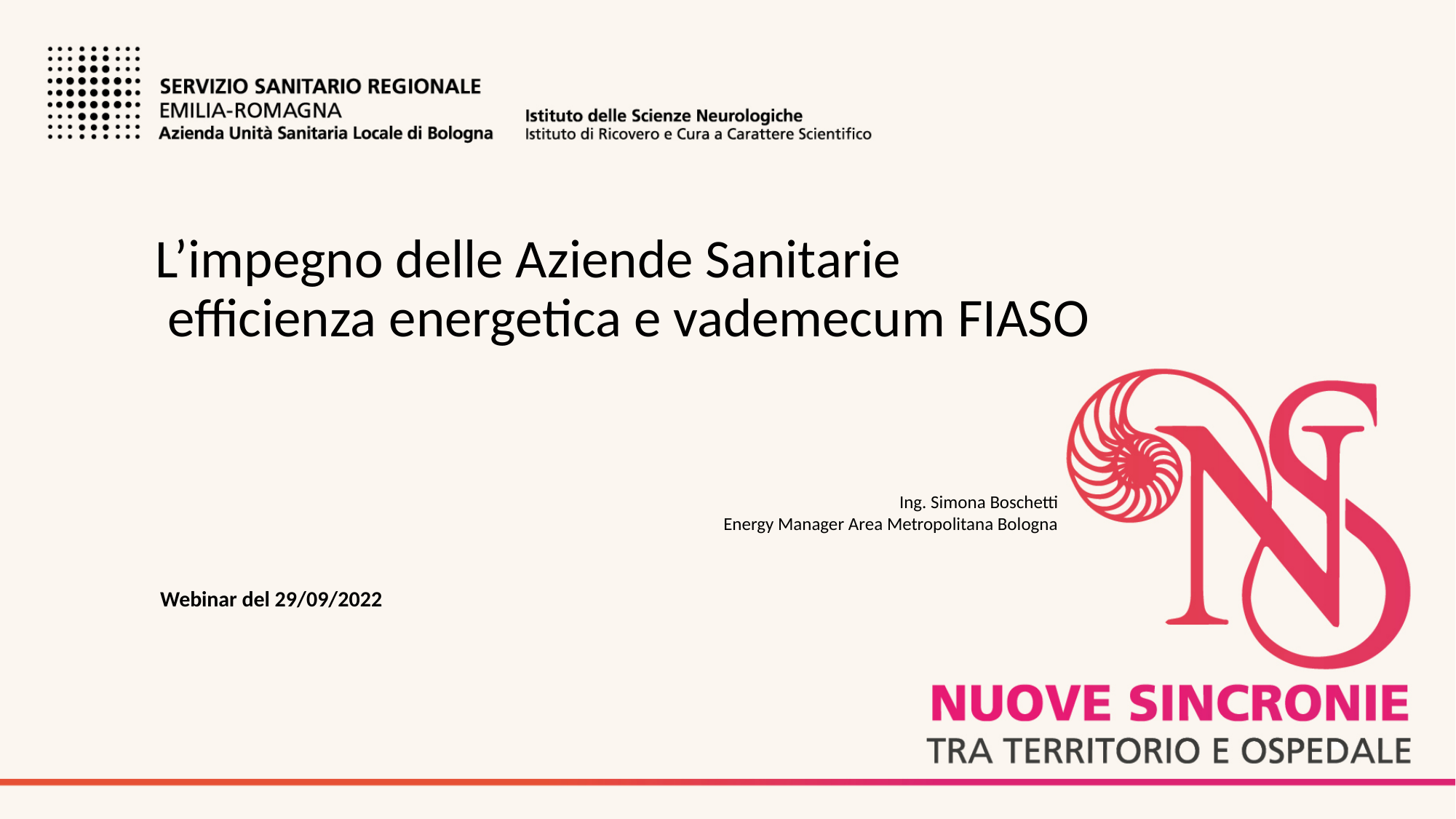

# L’impegno delle Aziende Sanitarie efficienza energetica e vademecum FIASO

Ing. Simona Boschetti
Energy Manager Area Metropolitana Bologna

 Webinar del 29/09/2022